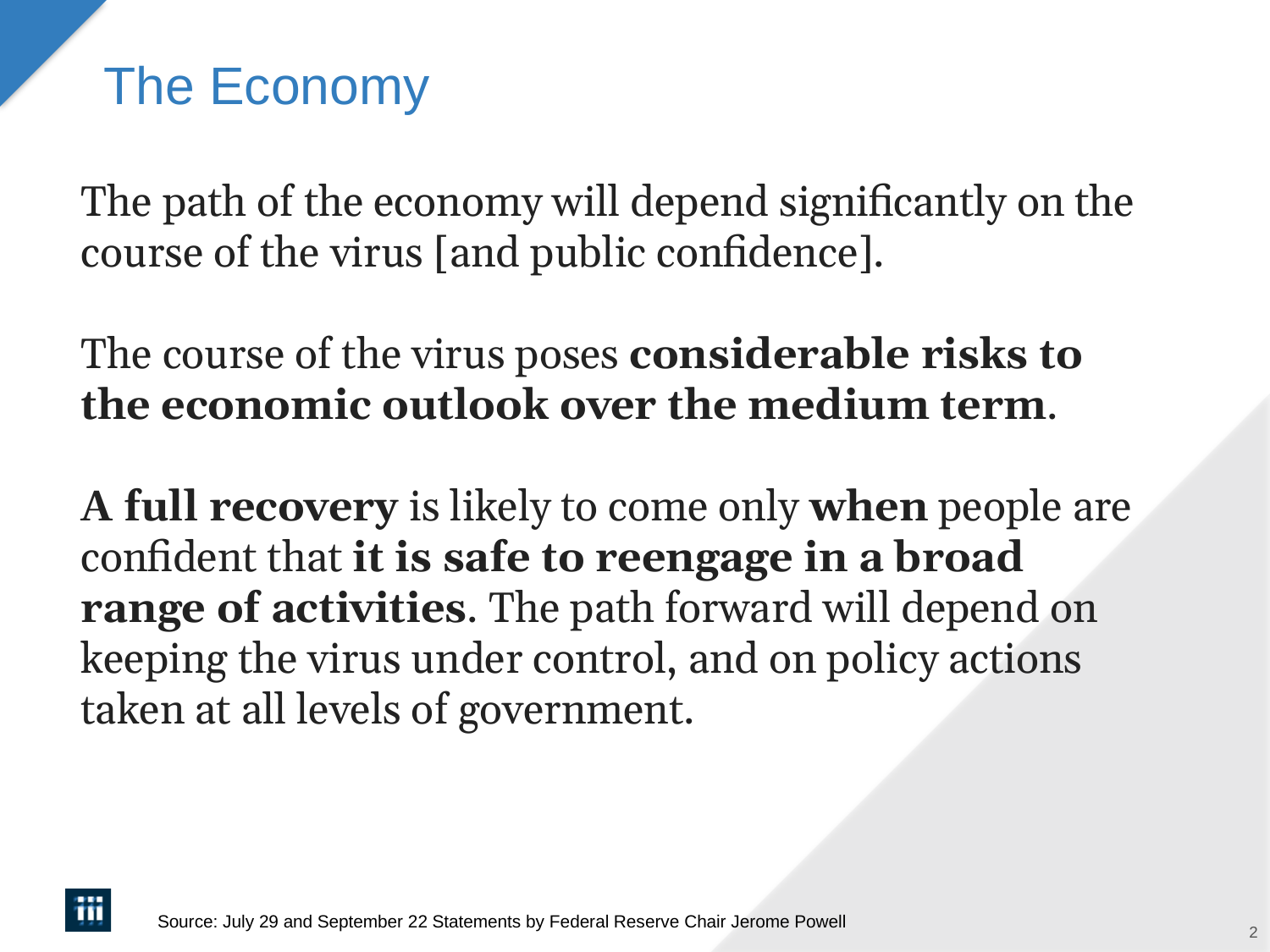

# The Economy
The path of the economy will depend significantly on the course of the virus [and public confidence].
The course of the virus poses considerable risks to the economic outlook over the medium term.

A full recovery is likely to come only when people are confident that it is safe to reengage in a broad range of activities. The path forward will depend on keeping the virus under control, and on policy actions taken at all levels of government.
Source: July 29 and September 22 Statements by Federal Reserve Chair Jerome Powell